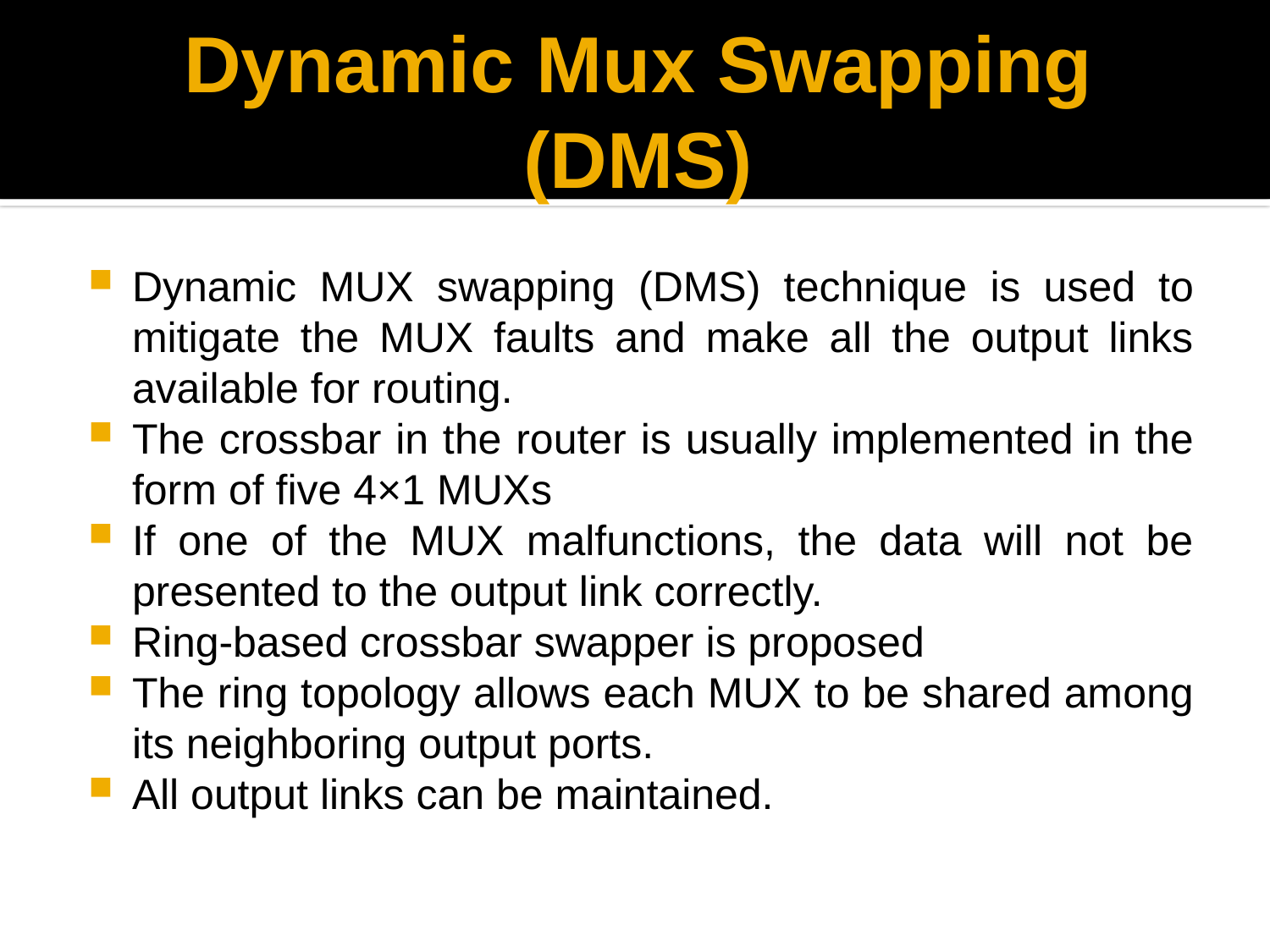

# Dynamic Mux Swapping (DMS)
Dynamic MUX swapping (DMS) technique is used to mitigate the MUX faults and make all the output links available for routing.
The crossbar in the router is usually implemented in the form of five 4×1 MUXs
If one of the MUX malfunctions, the data will not be presented to the output link correctly.
Ring-based crossbar swapper is proposed
The ring topology allows each MUX to be shared among its neighboring output ports.
All output links can be maintained.